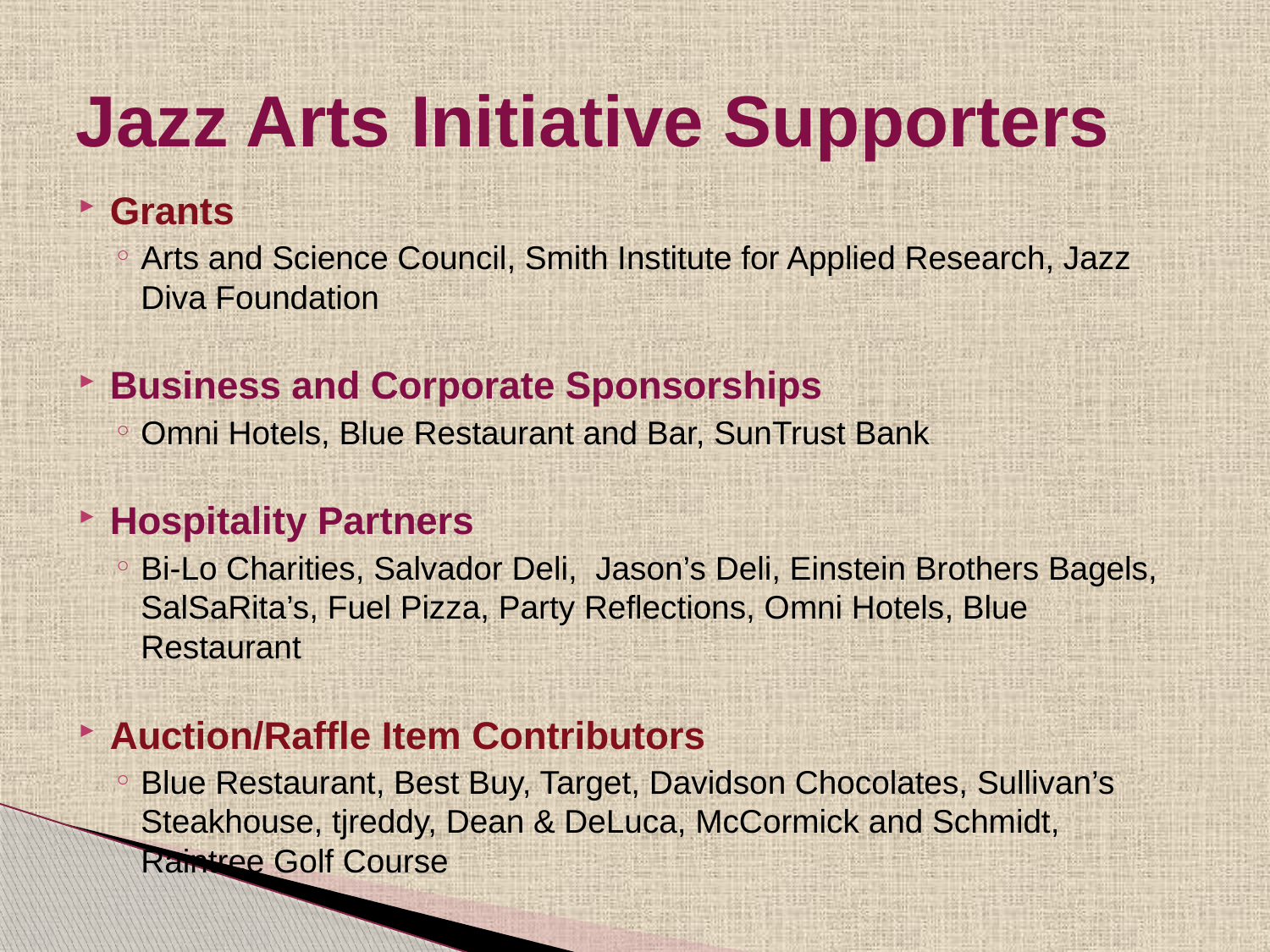

# Jazz Arts Initiative Supporters
Grants
Arts and Science Council, Smith Institute for Applied Research, Jazz Diva Foundation
Business and Corporate Sponsorships
Omni Hotels, Blue Restaurant and Bar, SunTrust Bank
Hospitality Partners
Bi-Lo Charities, Salvador Deli,  Jason’s Deli, Einstein Brothers Bagels, SalSaRita’s, Fuel Pizza, Party Reflections, Omni Hotels, Blue Restaurant
Auction/Raffle Item Contributors
Blue Restaurant, Best Buy, Target, Davidson Chocolates, Sullivan’s Steakhouse, tjreddy, Dean & DeLuca, McCormick and Schmidt, Raintree Golf Course